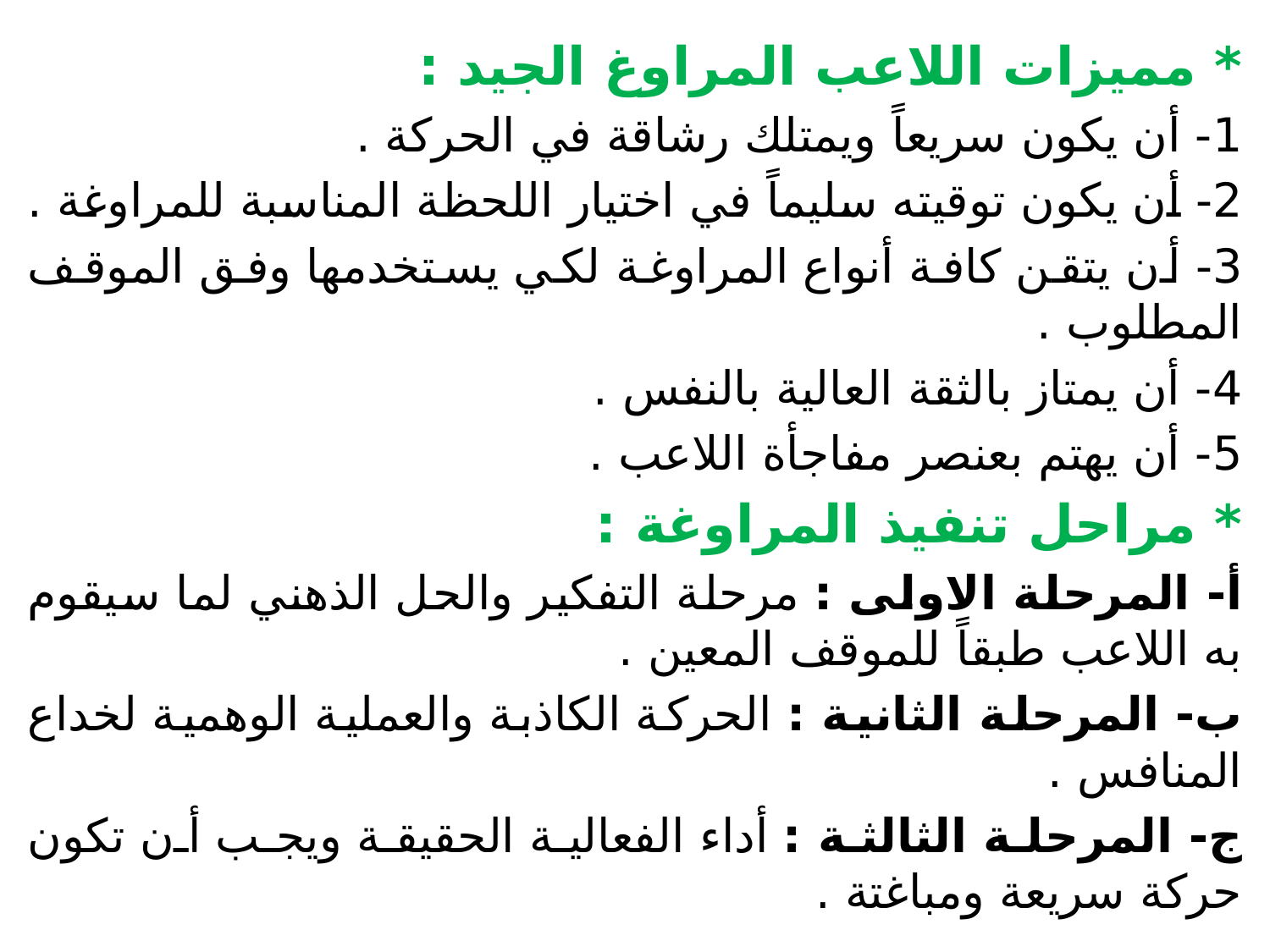

* مميزات اللاعب المراوغ الجيد :
1- أن يكون سريعاً ويمتلك رشاقة في الحركة .
2- أن يكون توقيته سليماً في اختيار اللحظة المناسبة للمراوغة .
3- أن يتقن كافة أنواع المراوغة لكي يستخدمها وفق الموقف المطلوب .
4- أن يمتاز بالثقة العالية بالنفس .
5- أن يهتم بعنصر مفاجأة اللاعب .
* مراحل تنفيذ المراوغة :
أ- المرحلة الاولى : مرحلة التفكير والحل الذهني لما سيقوم به اللاعب طبقاً للموقف المعين .
ب- المرحلة الثانية : الحركة الكاذبة والعملية الوهمية لخداع المنافس .
ج- المرحلة الثالثة : أداء الفعالية الحقيقة ويجب أن تكون حركة سريعة ومباغتة .